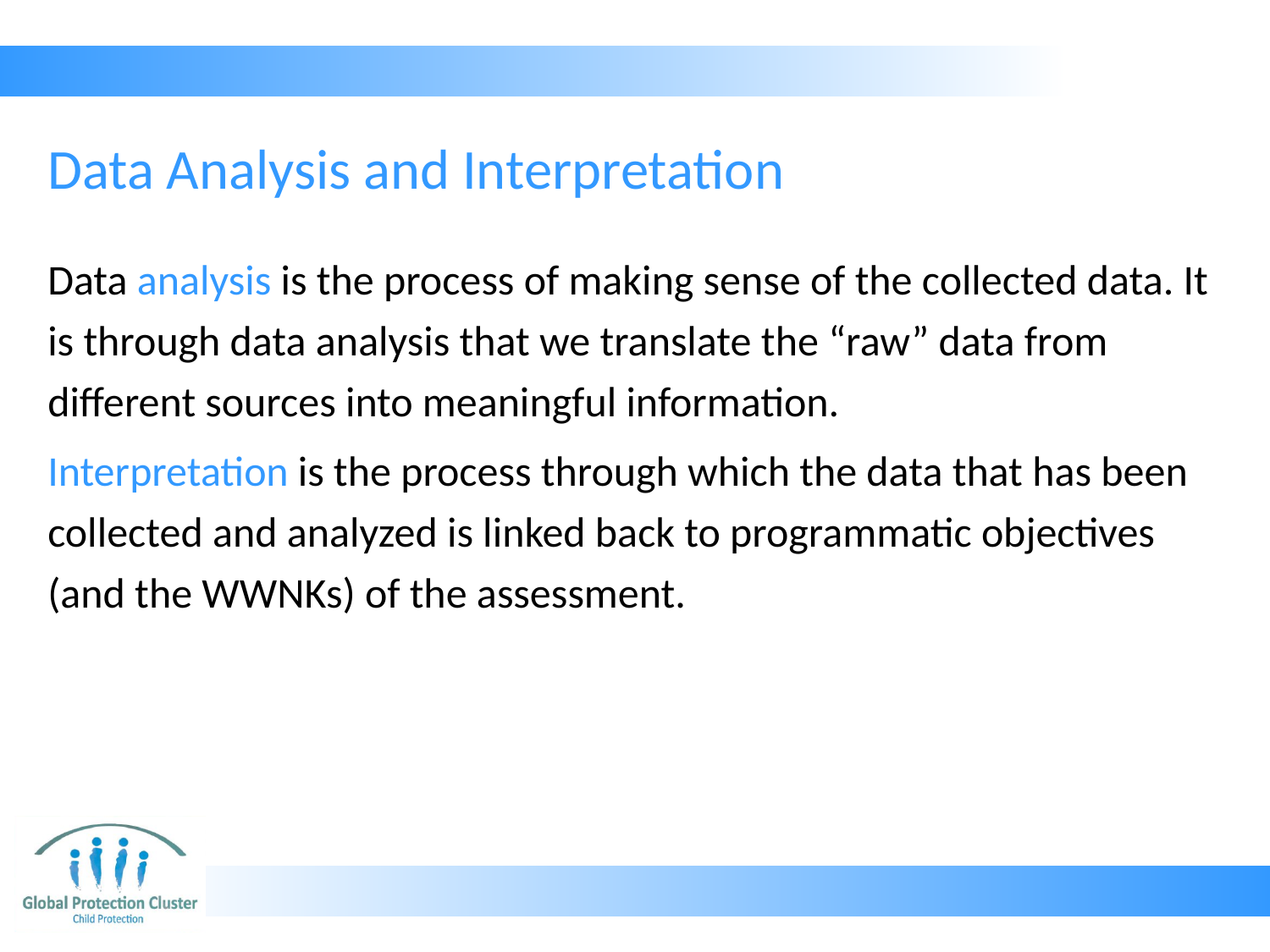

# Data Analysis and Interpretation
Data analysis is the process of making sense of the collected data. It is through data analysis that we translate the “raw” data from different sources into meaningful information.
Interpretation is the process through which the data that has been collected and analyzed is linked back to programmatic objectives (and the WWNKs) of the assessment.